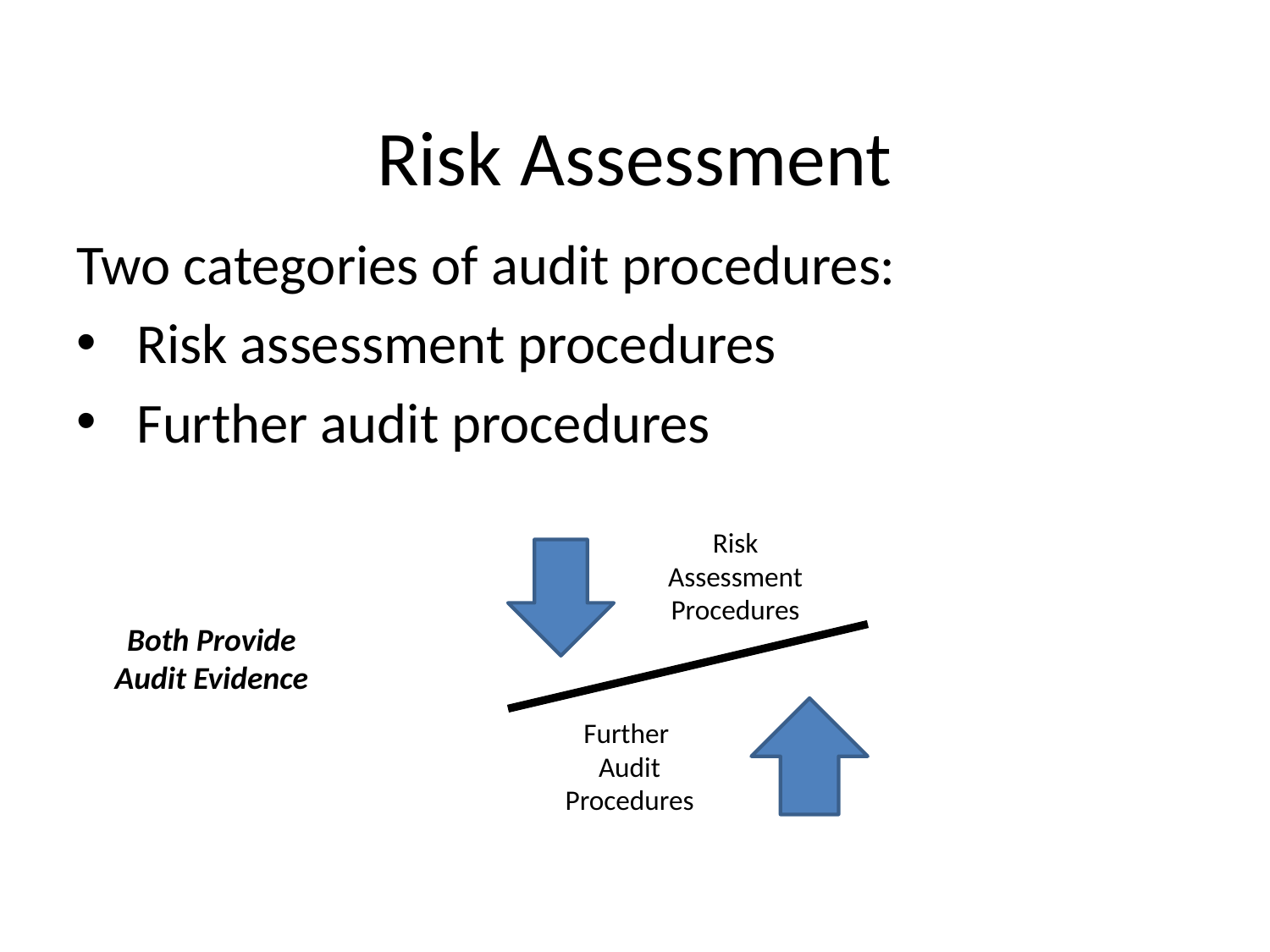

# Risk Assessment
Two categories of audit procedures:
 Risk assessment procedures
 Further audit procedures

Risk Assessment Procedures

Both Provide Audit Evidence

Further
Audit Procedures